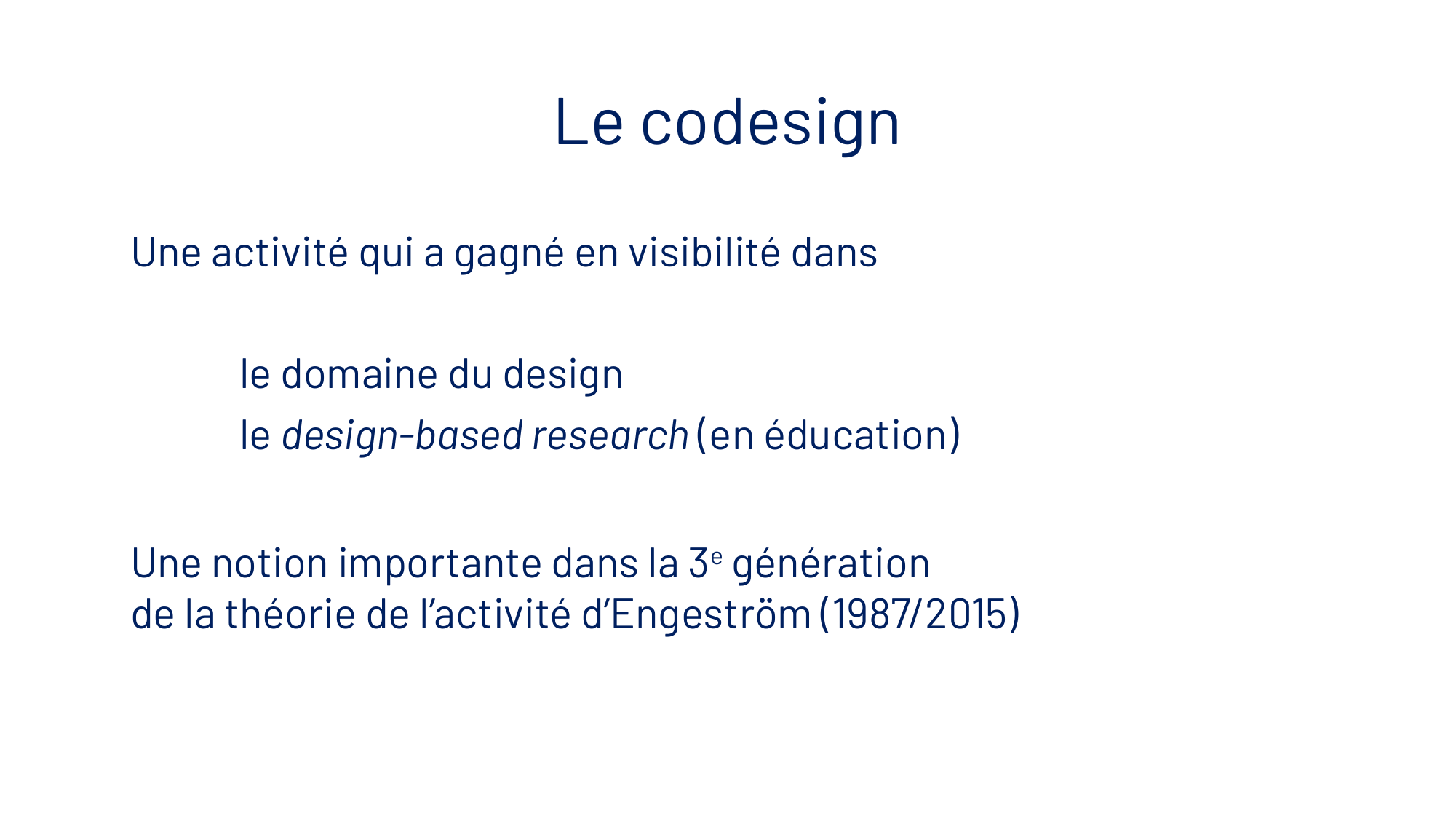

# Le codesign
Une activité qui a gagné en visibilité dans

	le domaine du design
	le design-based research (en éducation)

Une notion importante dans la 3e génération
de la théorie de l’activité d’Engeström (1987/2015)